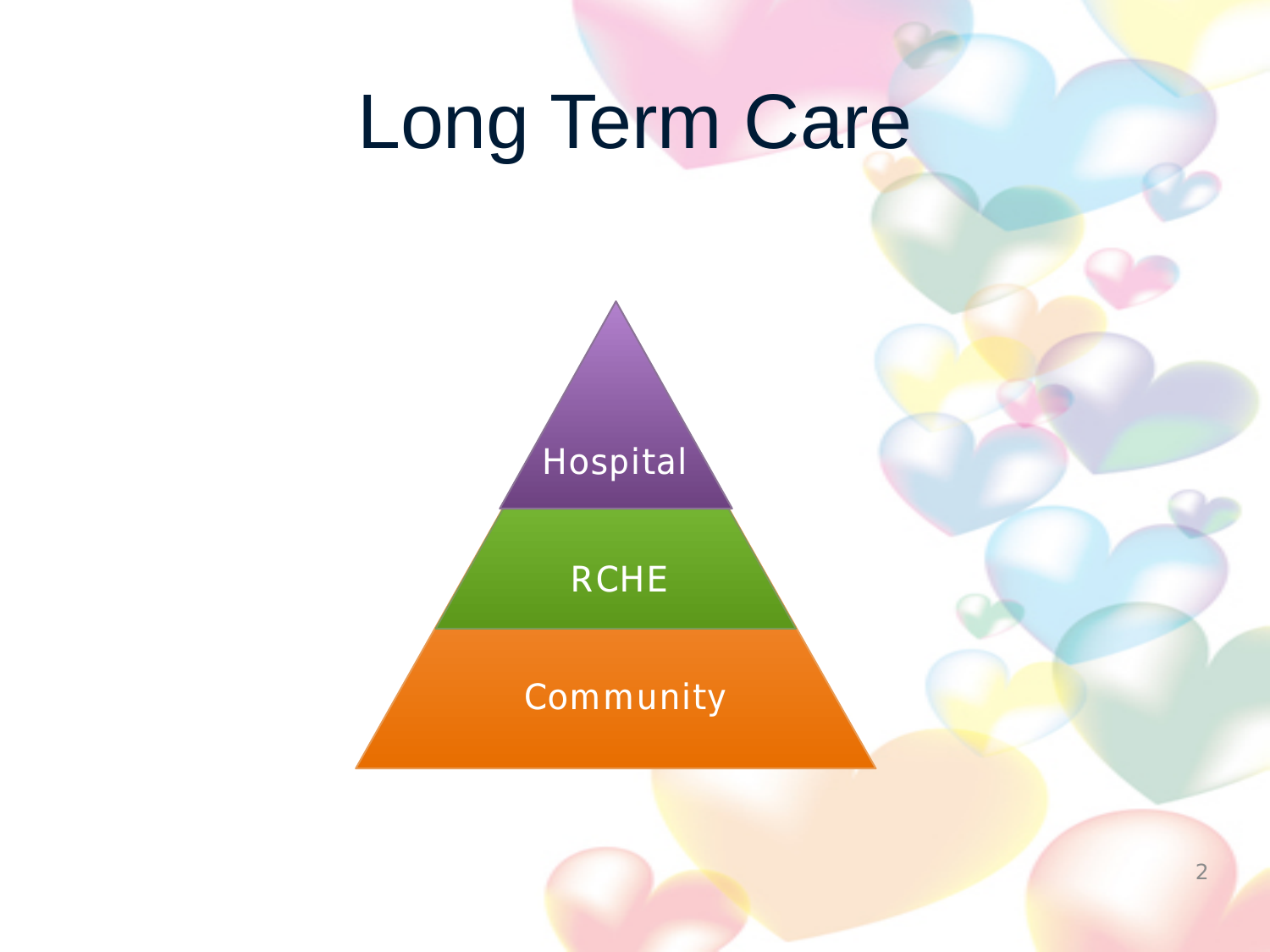

# Long Term Care

Hospital
RCHE
Community
2